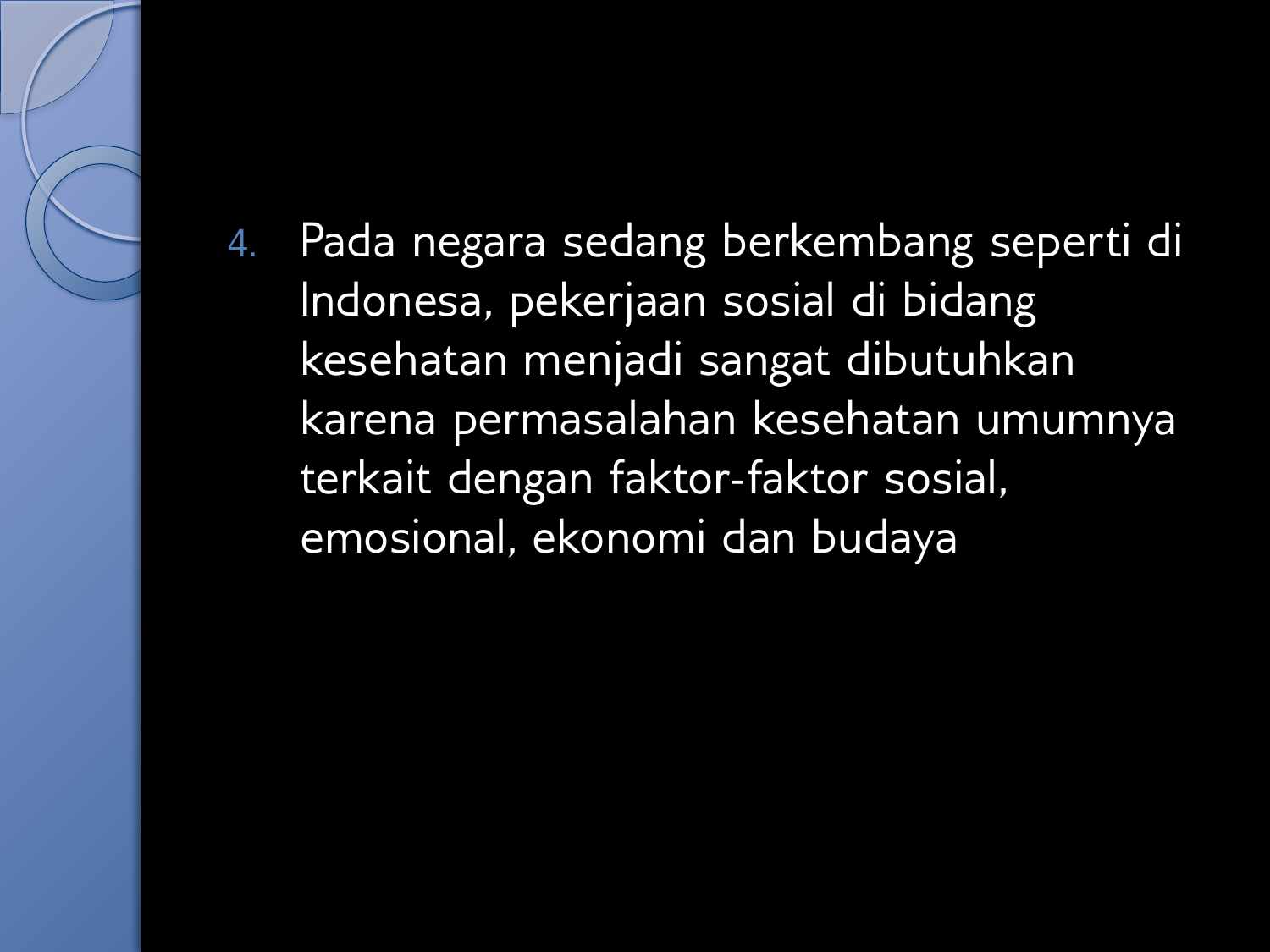

#
Pada negara sedang berkembang seperti di Indonesa, pekerjaan sosial di bidang kesehatan menjadi sangat dibutuhkan karena permasalahan kesehatan umumnya terkait dengan faktor-faktor sosial, emosional, ekonomi dan budaya